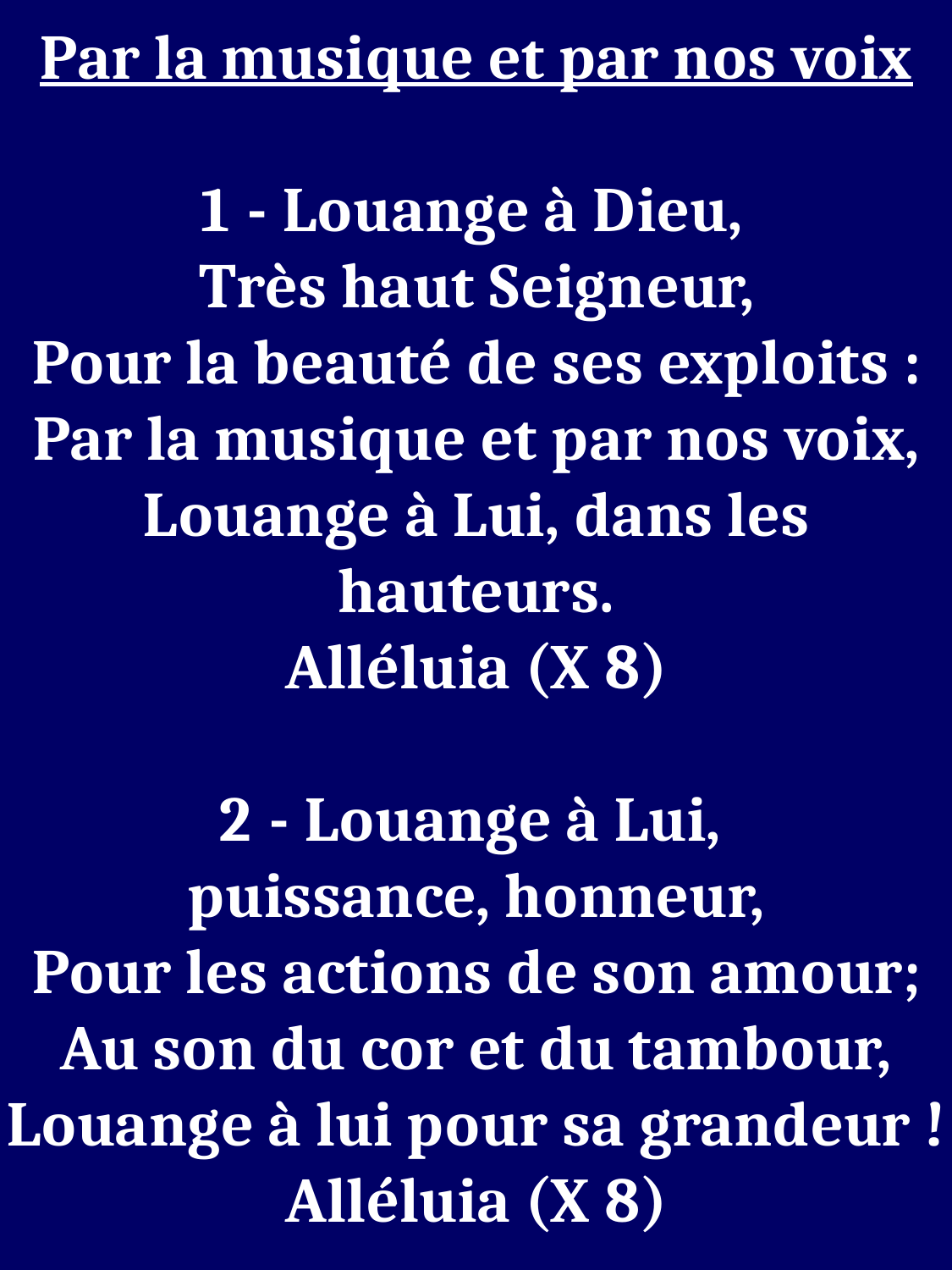

Par la musique et par nos voix

1 - Louange à Dieu,
Très haut Seigneur,
Pour la beauté de ses exploits :
Par la musique et par nos voix,
Louange à Lui, dans les hauteurs.
Alléluia (X 8)

2 - Louange à Lui,
puissance, honneur,
Pour les actions de son amour;
Au son du cor et du tambour,
Louange à lui pour sa grandeur !
Alléluia (X 8)